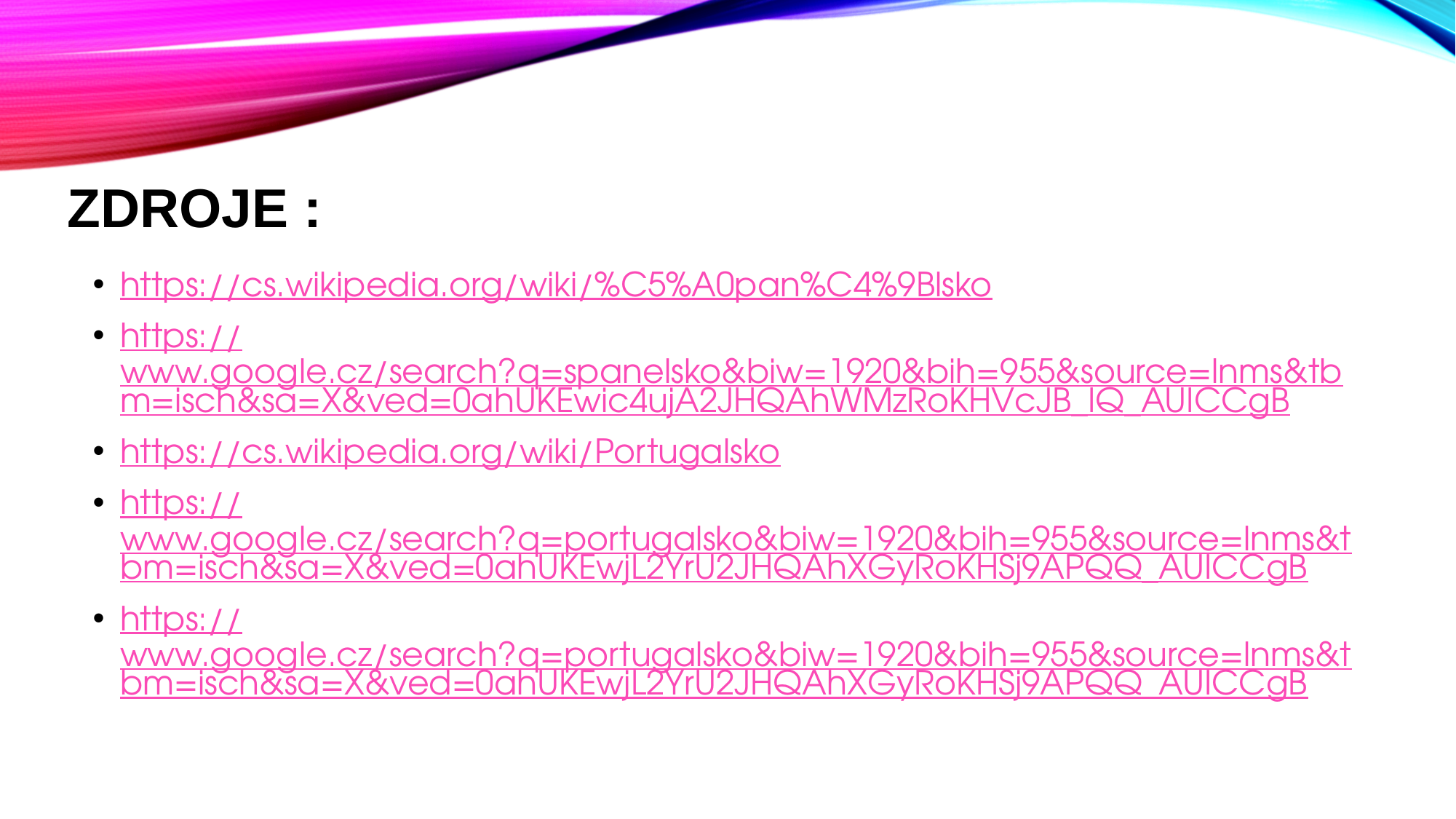

# ZDROJE :
https://cs.wikipedia.org/wiki/%C5%A0pan%C4%9Blsko
https://www.google.cz/search?q=spanelsko&biw=1920&bih=955&source=lnms&tbm=isch&sa=X&ved=0ahUKEwic4ujA2JHQAhWMzRoKHVcJB_IQ_AUICCgB
https://cs.wikipedia.org/wiki/Portugalsko
https://www.google.cz/search?q=portugalsko&biw=1920&bih=955&source=lnms&tbm=isch&sa=X&ved=0ahUKEwjL2YrU2JHQAhXGyRoKHSj9APQQ_AUICCgB
https://www.google.cz/search?q=portugalsko&biw=1920&bih=955&source=lnms&tbm=isch&sa=X&ved=0ahUKEwjL2YrU2JHQAhXGyRoKHSj9APQQ_AUICCgB